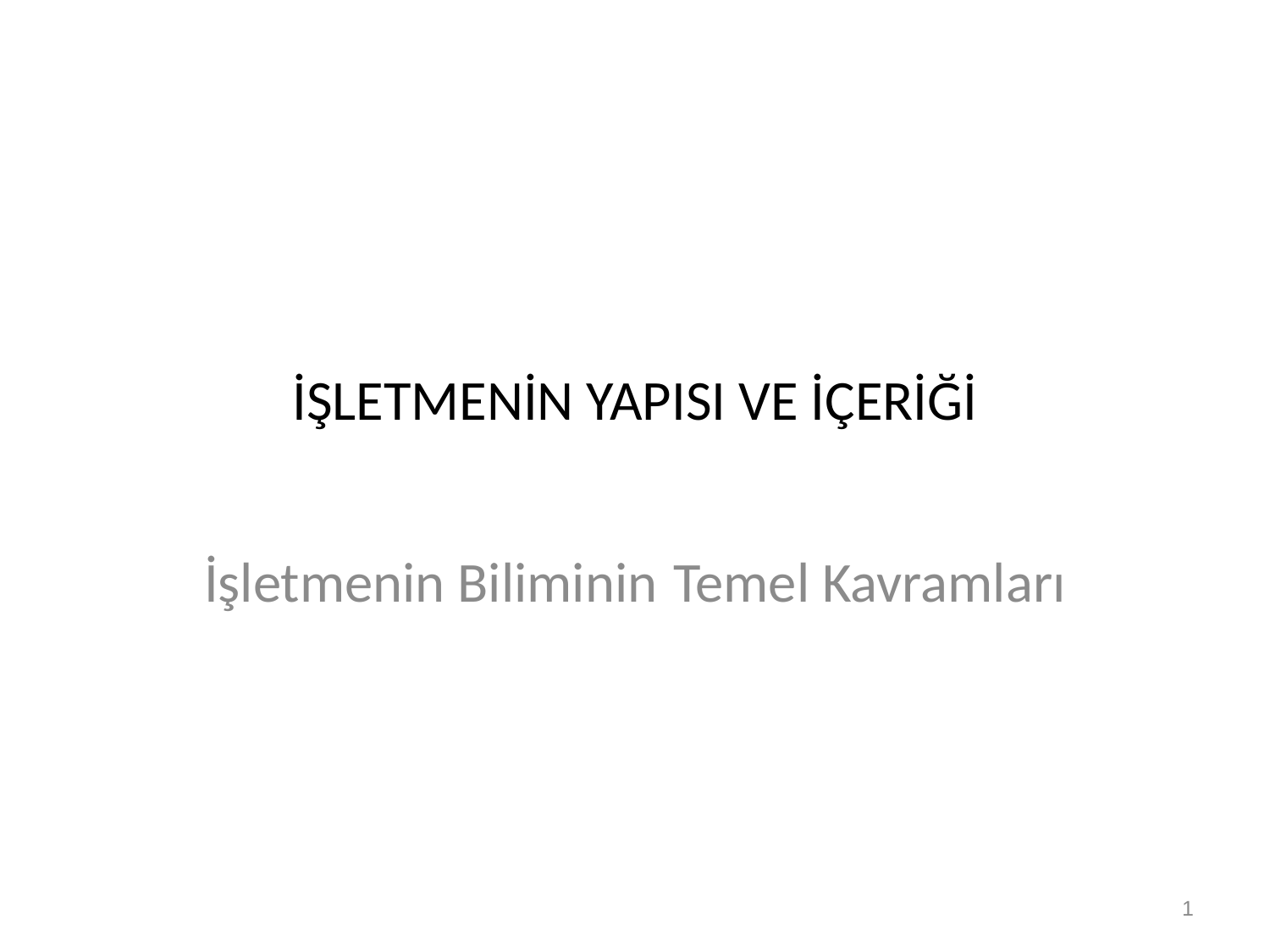

# İŞLETMENİN YAPISI VE İÇERİĞİ
İşletmenin Biliminin Temel Kavramları

1